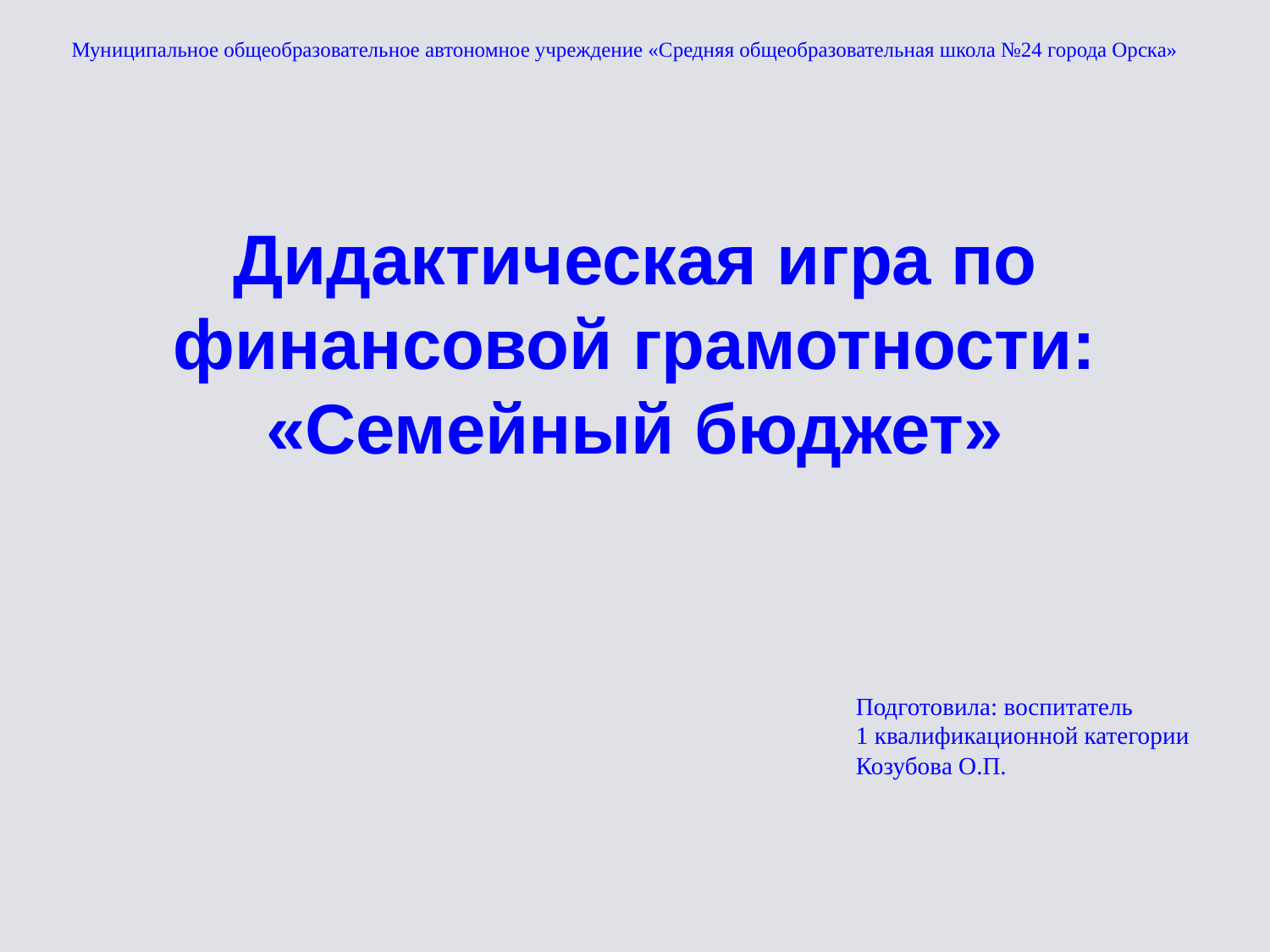

Муниципальное общеобразовательное автономное учреждение «Средняя общеобразовательная школа №24 города Орска»
Дидактическая игра по финансовой грамотности:
«Семейный бюджет»
Подготовила: воспитатель
1 квалификационной категории
Козубова О.П.